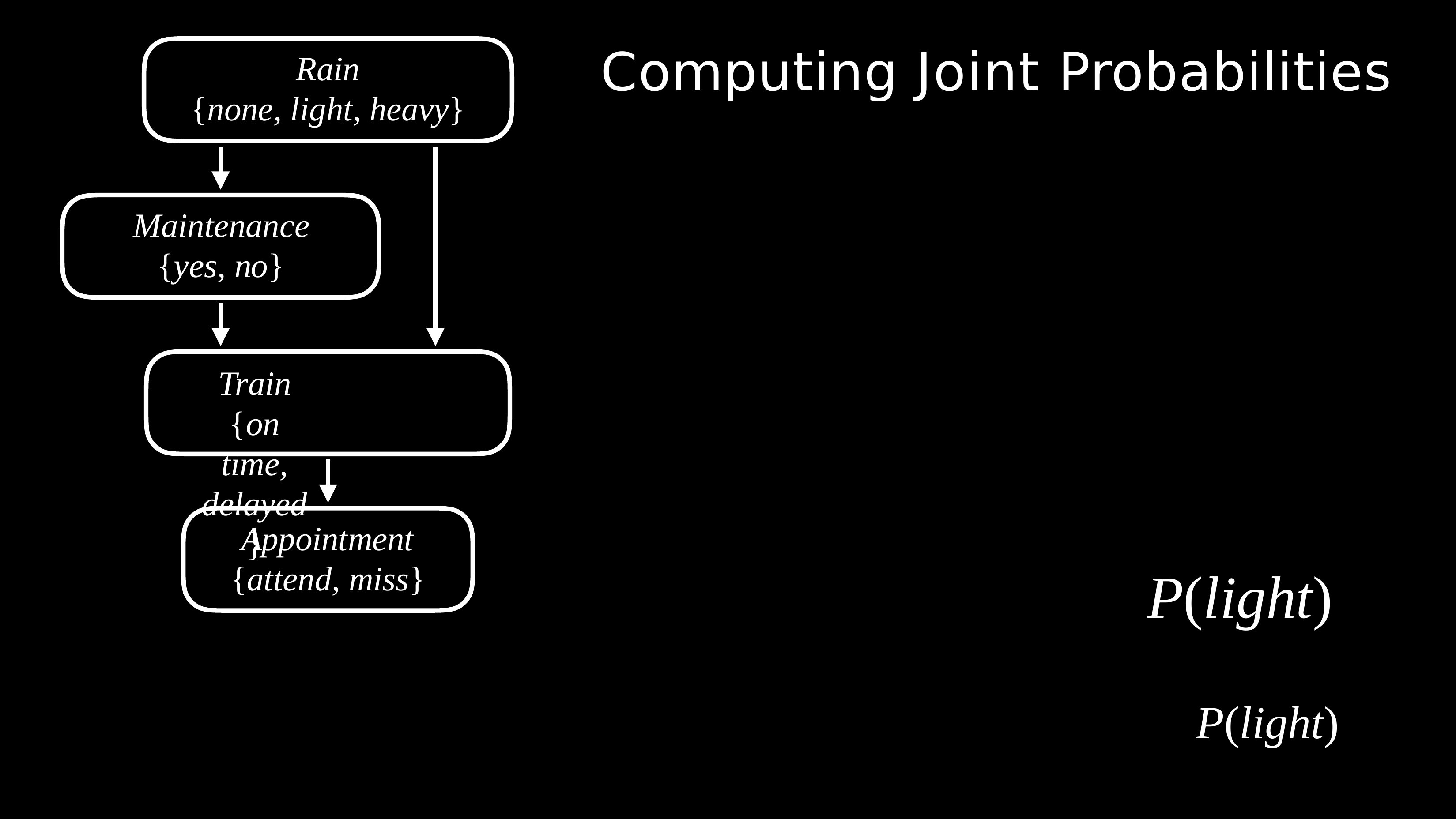

# Computing Joint Probabilities
Rain
{none, light, heavy}

Maintenance
{yes, no}

Train
{on time, delayed}

Appointment
{attend, miss}
P(light)
P(light)